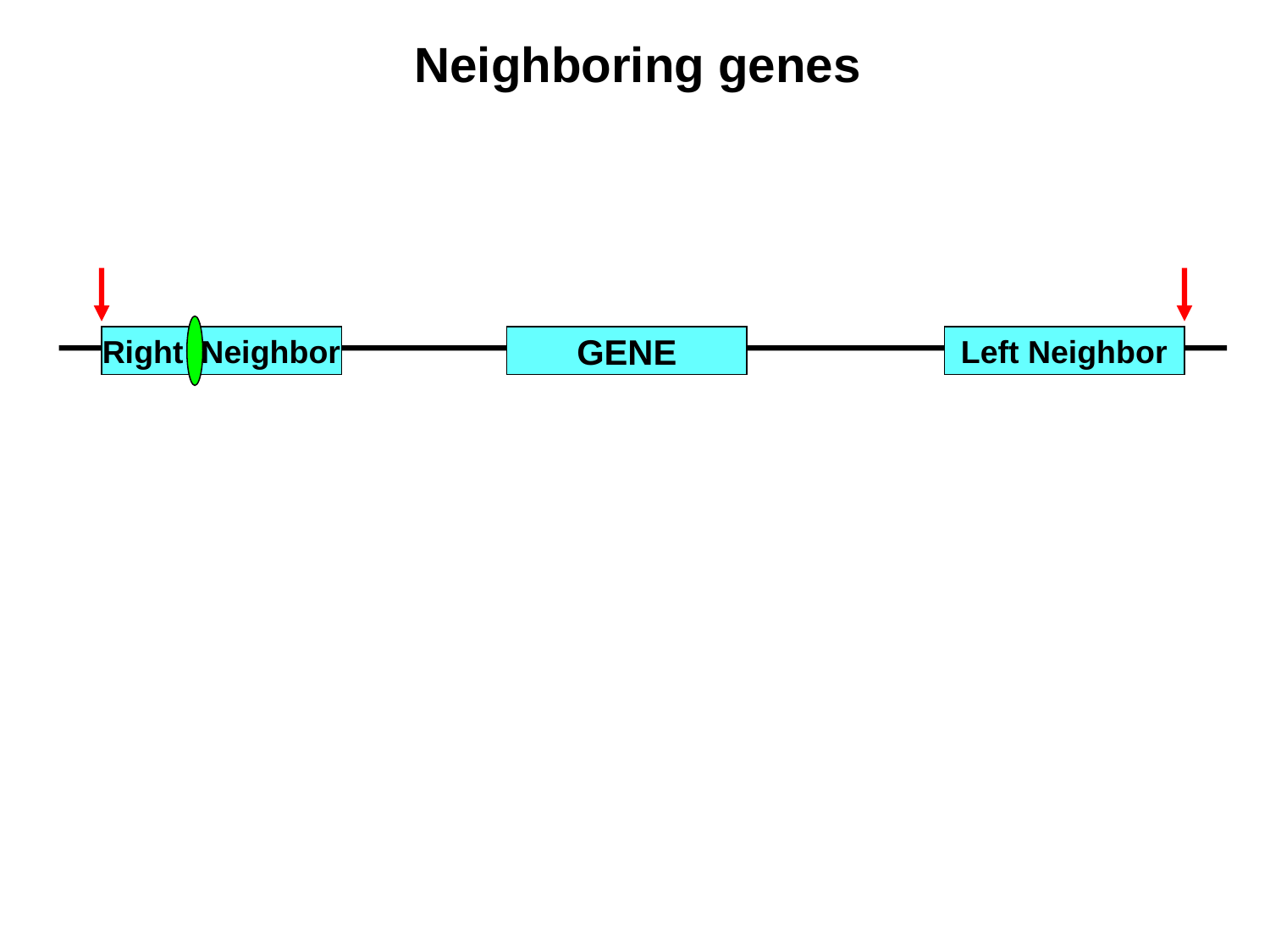

Neighboring genes

Right  Neighbor
GENE
Left Neighbor